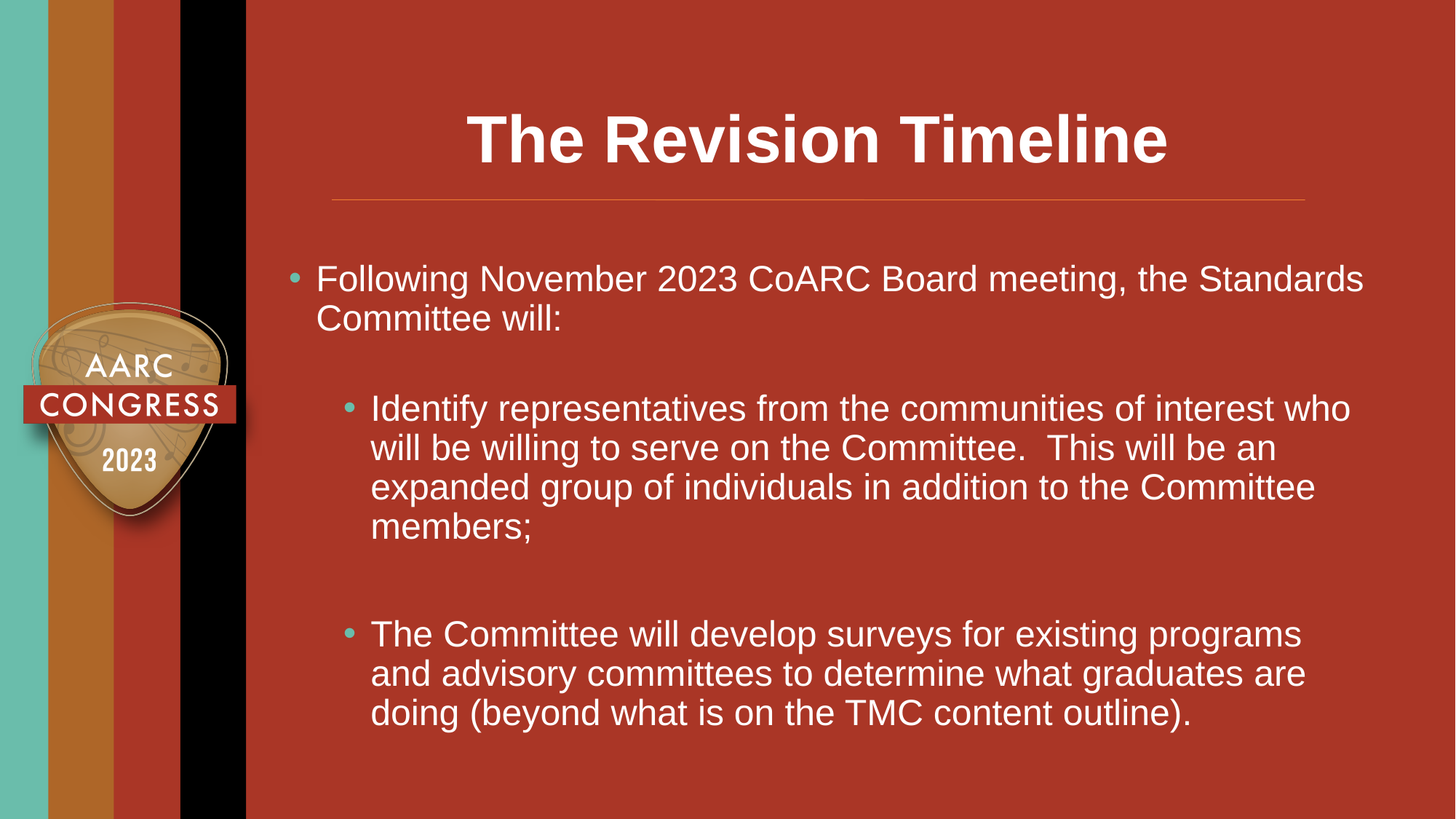

# The Revision Timeline
Following November 2023 CoARC Board meeting, the Standards Committee will:
Identify representatives from the communities of interest who will be willing to serve on the Committee.  This will be an expanded group of individuals in addition to the Committee members;

The Committee will develop surveys for existing programs and advisory committees to determine what graduates are doing (beyond what is on the TMC content outline).